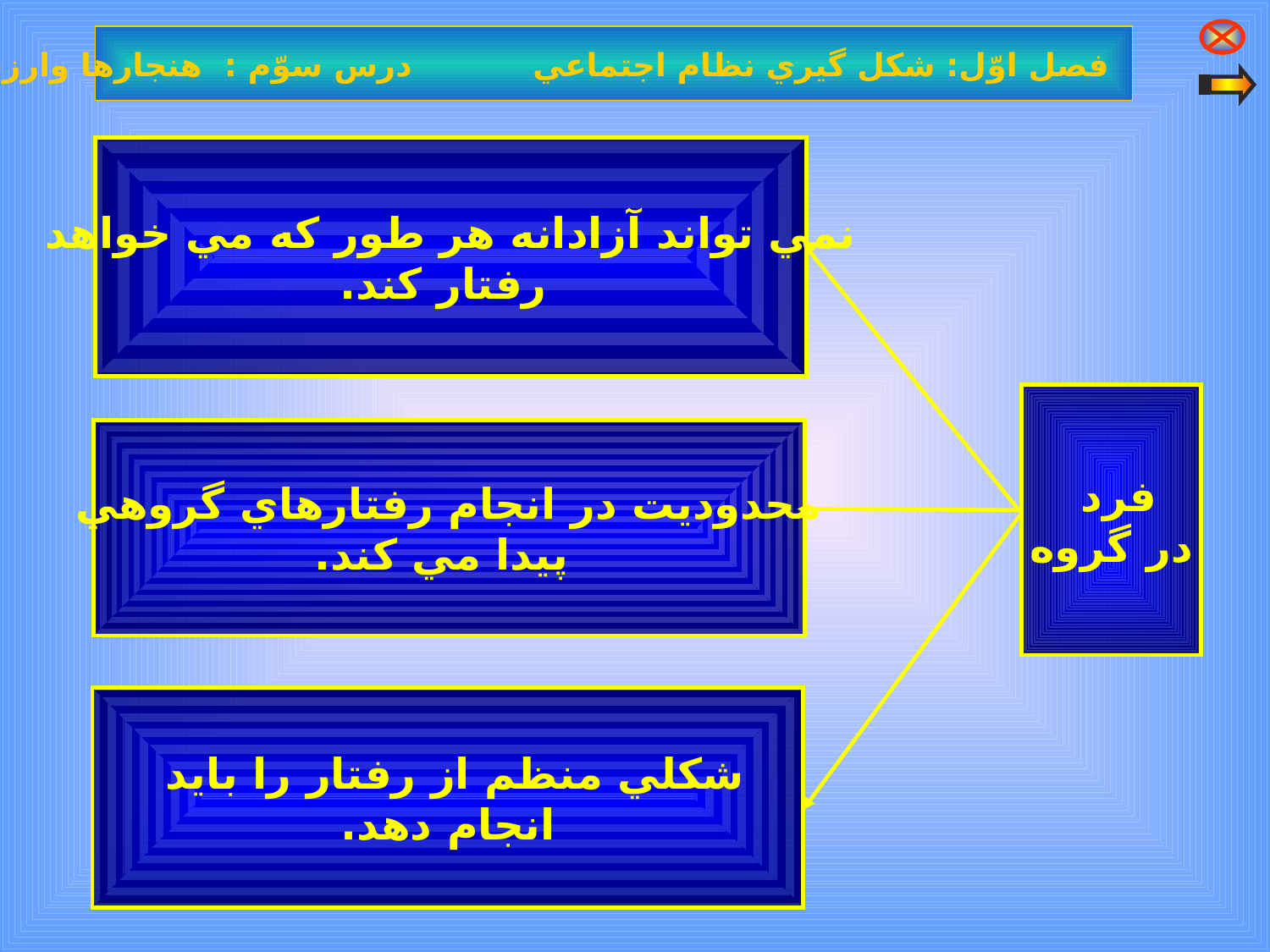

فصل اوّل: شكل گيري نظام اجتماعي           درس سوّم :  هنجارها وارزشهاي اجتماعي

نمي تواند آزادانه هر طور كه مي خواهد
 رفتار كند.

فرد
در گروه
محدوديت در انجام رفتارهاي گروهي
 پيدا مي كند.

شكلي منظم از رفتار را بايد
انجام دهد.